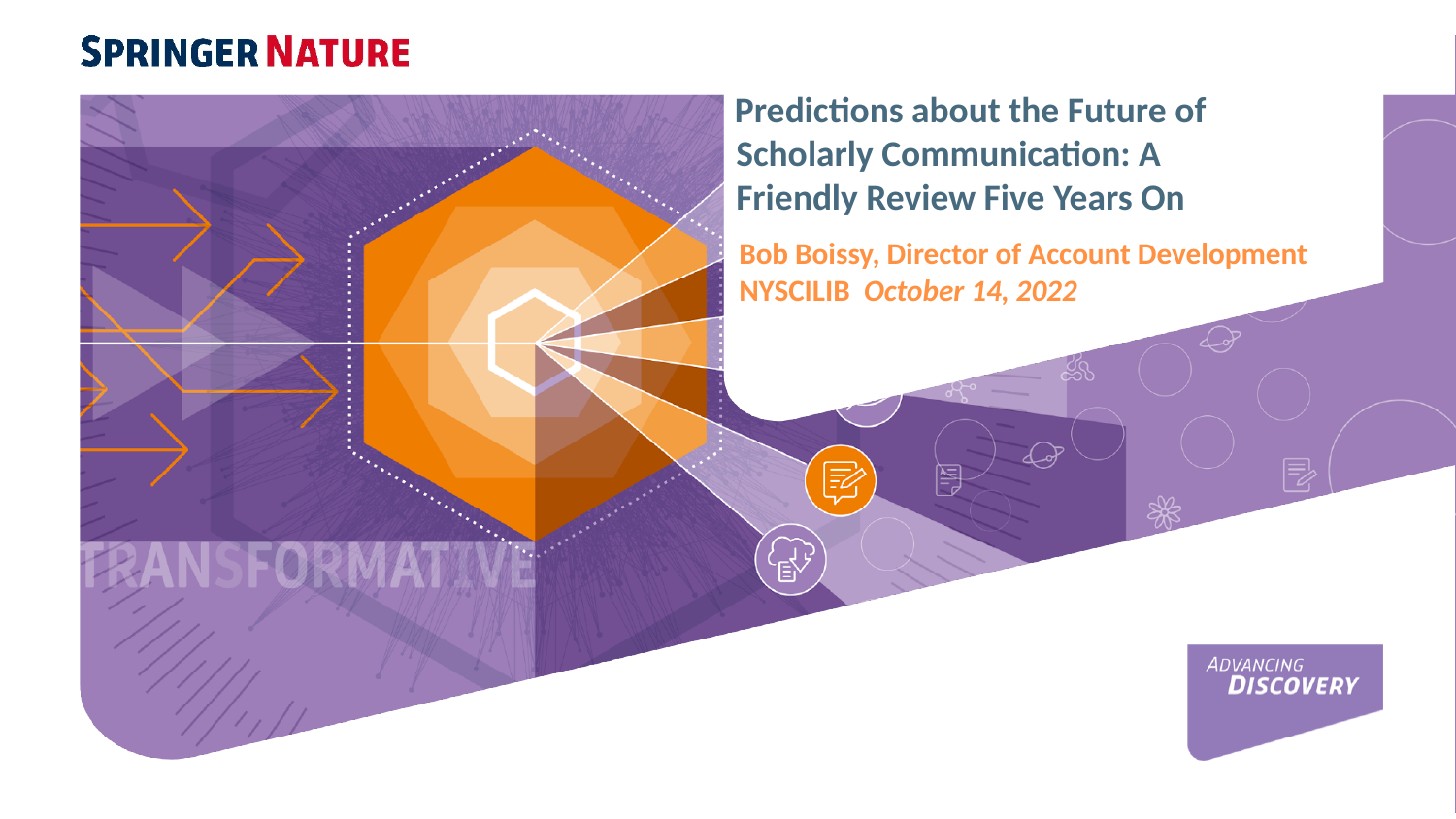

Predictions about the Future of Scholarly Communication: A Friendly Review Five Years On

Bob Boissy, Director of Account Development
NYSCILIB  October 14, 2022